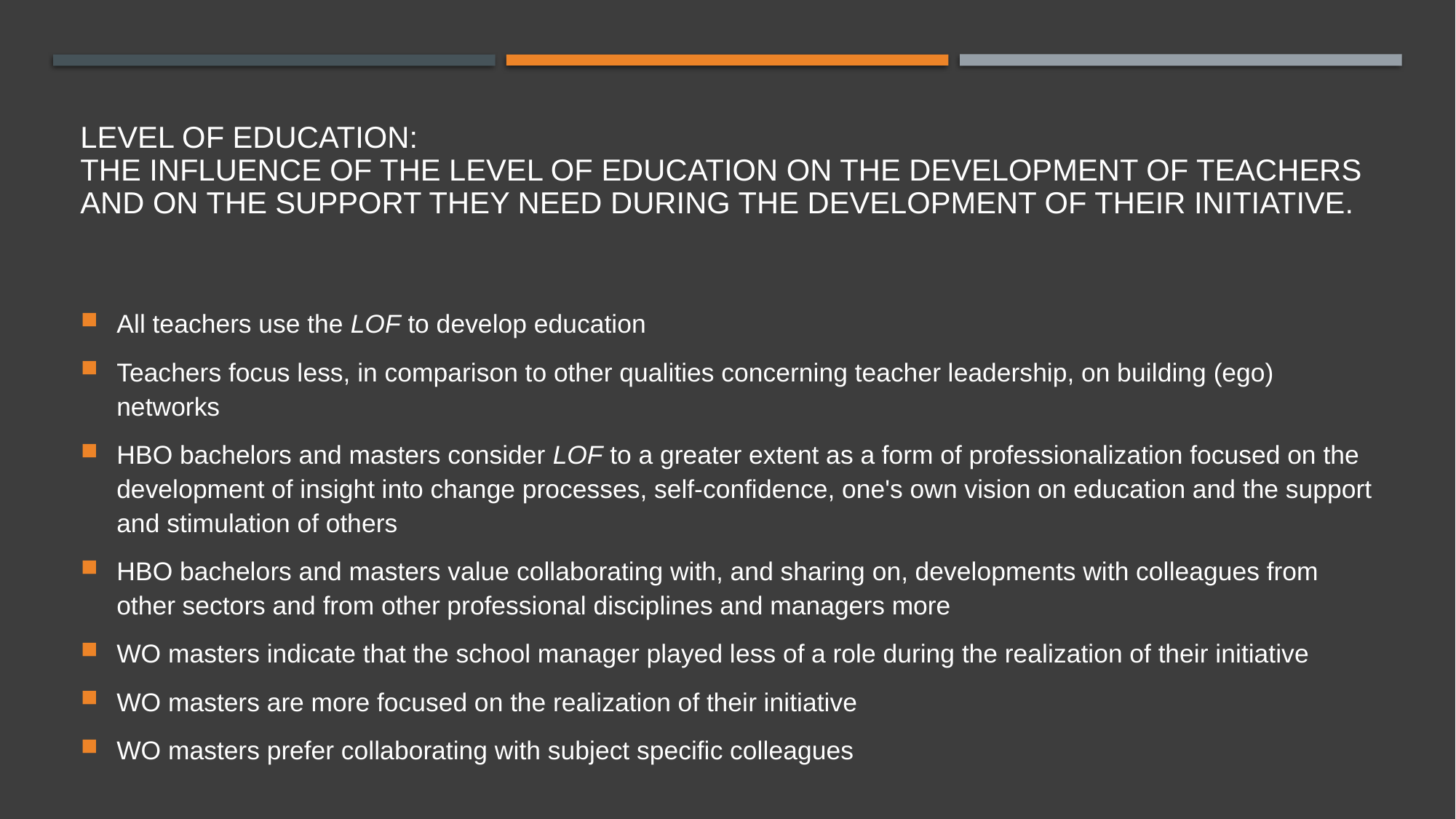

# Level of education: The influence of the level of education on the development of teachers and on the support they need during the development of their initiative.
All teachers use the LOF to develop education
Teachers focus less, in comparison to other qualities concerning teacher leadership, on building (ego) networks
HBO bachelors and masters consider LOF to a greater extent as a form of professionalization focused on the development of insight into change processes, self-confidence, one's own vision on education and the support and stimulation of others
HBO bachelors and masters value collaborating with, and sharing on, developments with colleagues from other sectors and from other professional disciplines and managers more
WO masters indicate that the school manager played less of a role during the realization of their initiative
WO masters are more focused on the realization of their initiative
WO masters prefer collaborating with subject specific colleagues